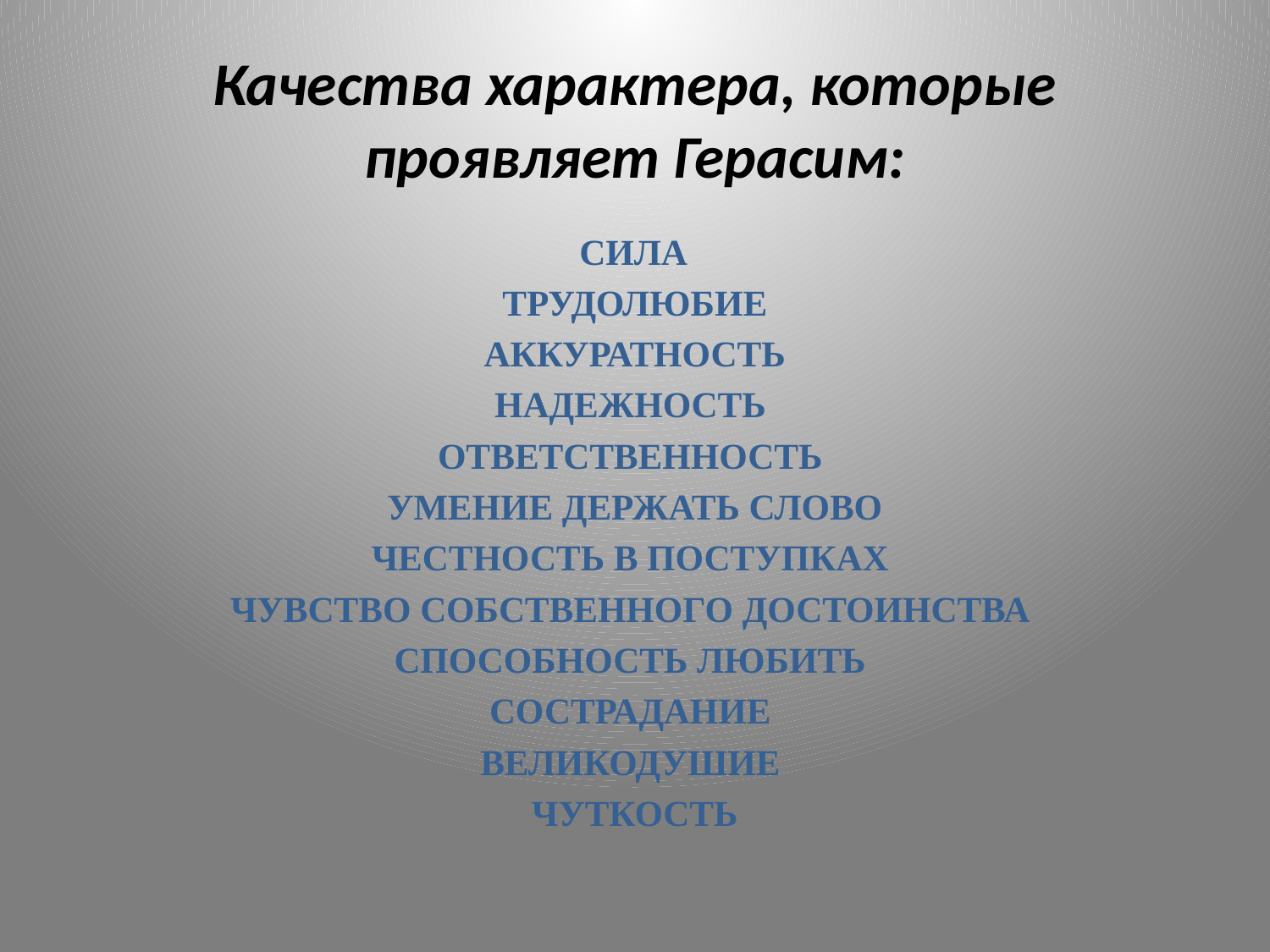

# Качества характера, которые проявляет Герасим:
 СИЛА
ТРУДОЛЮБИЕ
АККУРАТНОСТЬ
НАДЕЖНОСТЬ
ОТВЕТСТВЕННОСТЬ
УМЕНИЕ ДЕРЖАТЬ СЛОВО
ЧЕСТНОСТЬ В ПОСТУПКАХ
ЧУВСТВО СОБСТВЕННОГО ДОСТОИНСТВА
СПОСОБНОСТЬ ЛЮБИТЬ
СОСТРАДАНИЕ
ВЕЛИКОДУШИЕ
ЧУТКОСТЬ